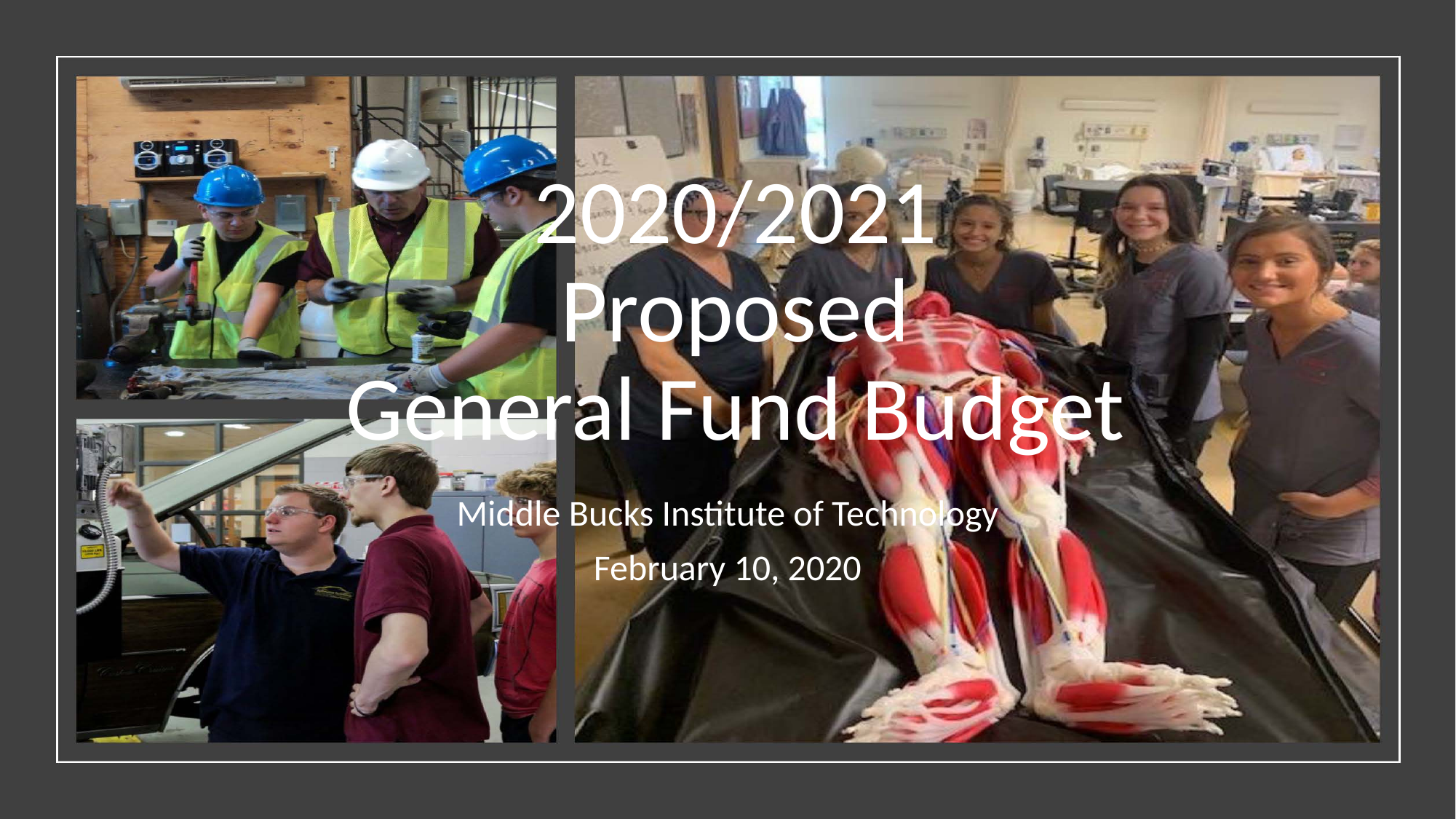

# 2020/2021 Proposed General Fund Budget

Middle Bucks Institute of Technology
February 10, 2020